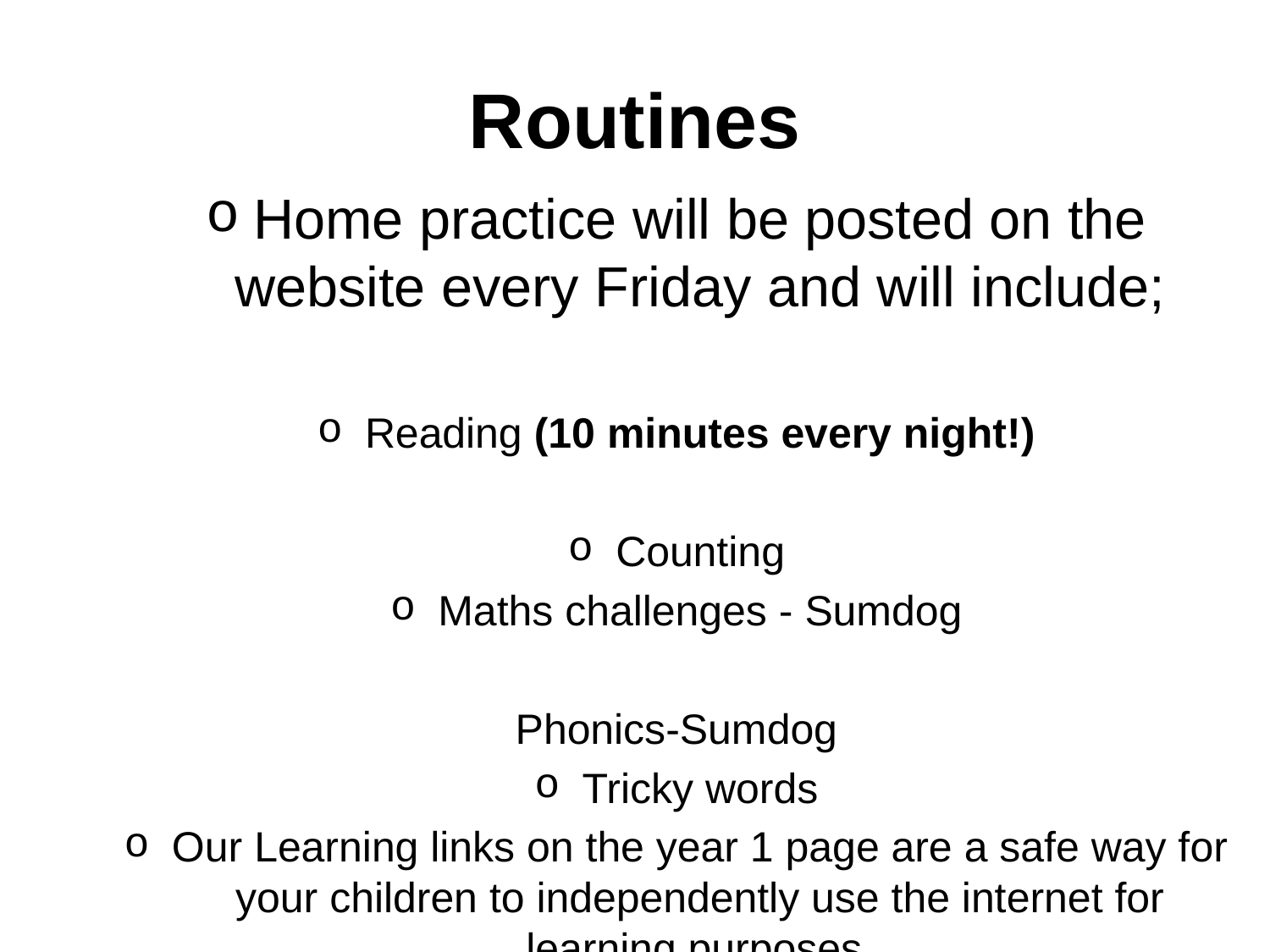

# Routines
Home practice will be posted on the website every Friday and will include;

Reading (10 minutes every night!)

Counting
Maths challenges - Sumdog

Phonics-Sumdog
Tricky words
Our Learning links on the year 1 page are a safe way for your children to independently use the internet for learning purposes.